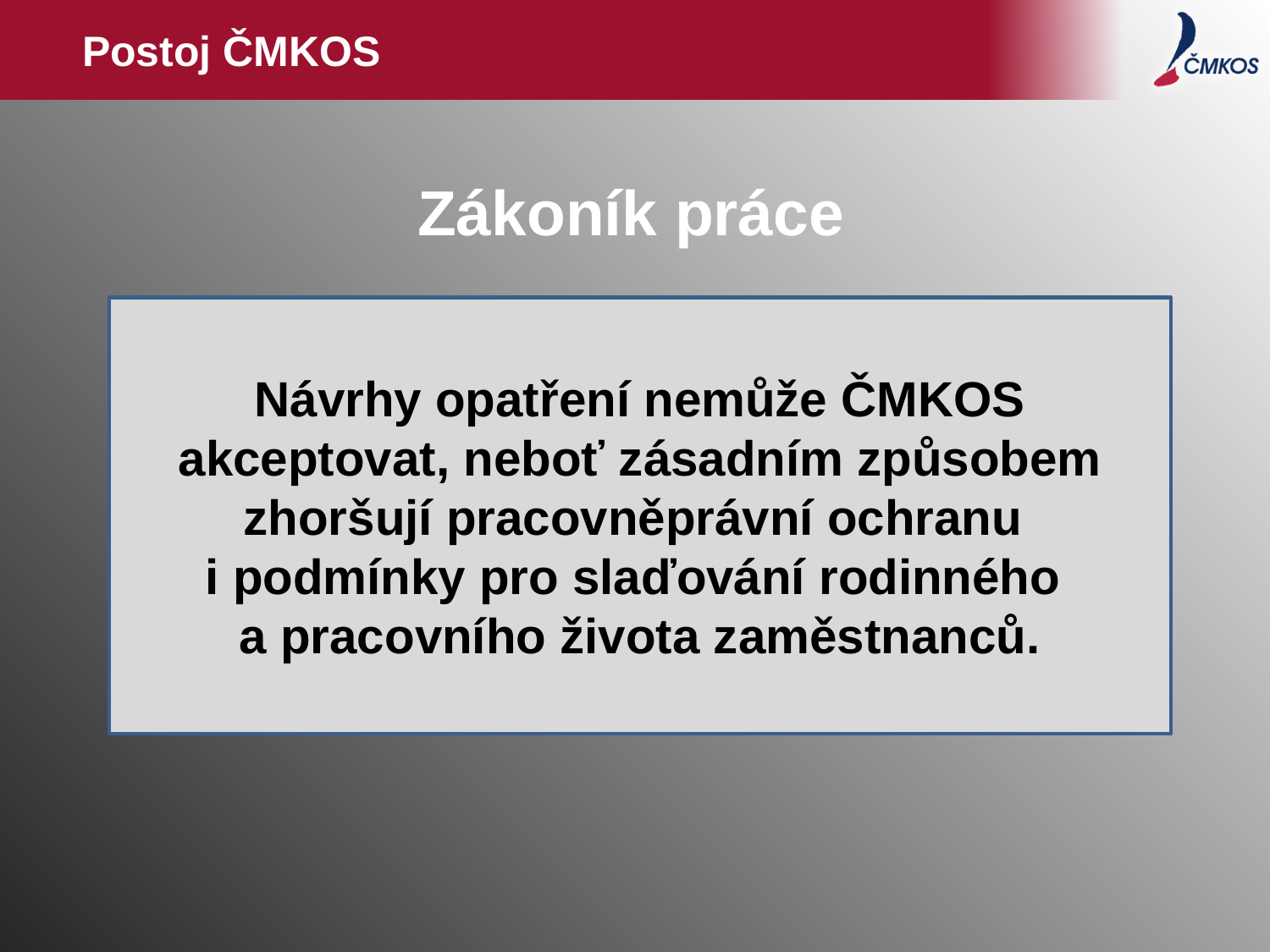

# Postoj ČMKOS
Zákoník práce
Návrhy opatření nemůže ČMKOS akceptovat, neboť zásadním způsobem zhoršují pracovněprávní ochranu
i podmínky pro slaďování rodinného
a pracovního života zaměstnanců.